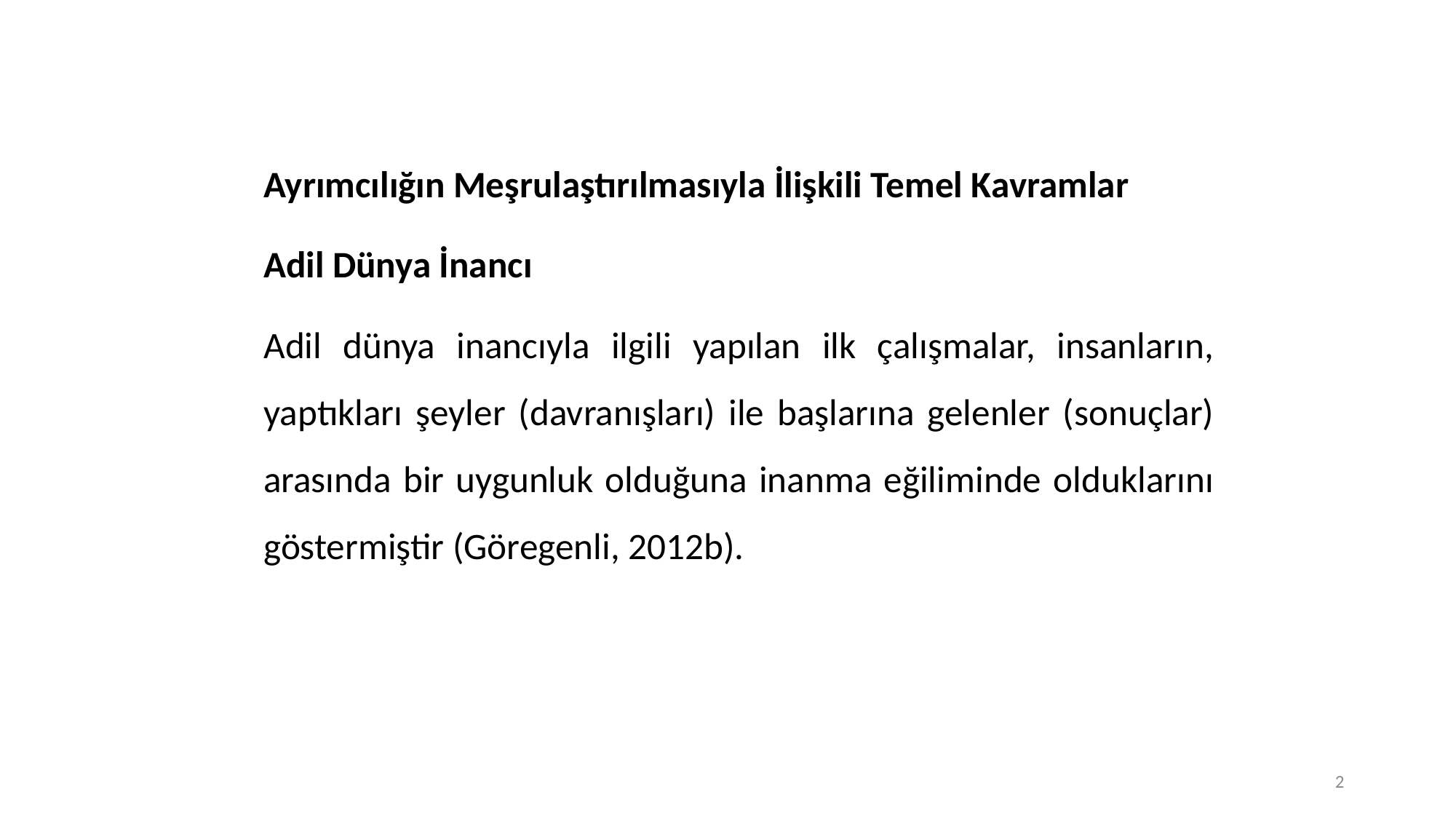

Ayrımcılığın Meşrulaştırılmasıyla İlişkili Temel Kavramlar
Adil Dünya İnancı
Adil dünya inancıyla ilgili yapılan ilk çalışmalar, insanların, yaptıkları şeyler (davranışları) ile başlarına gelenler (sonuçlar) arasında bir uygunluk olduğuna inanma eğiliminde olduklarını göstermiştir (Göregenli, 2012b).
2